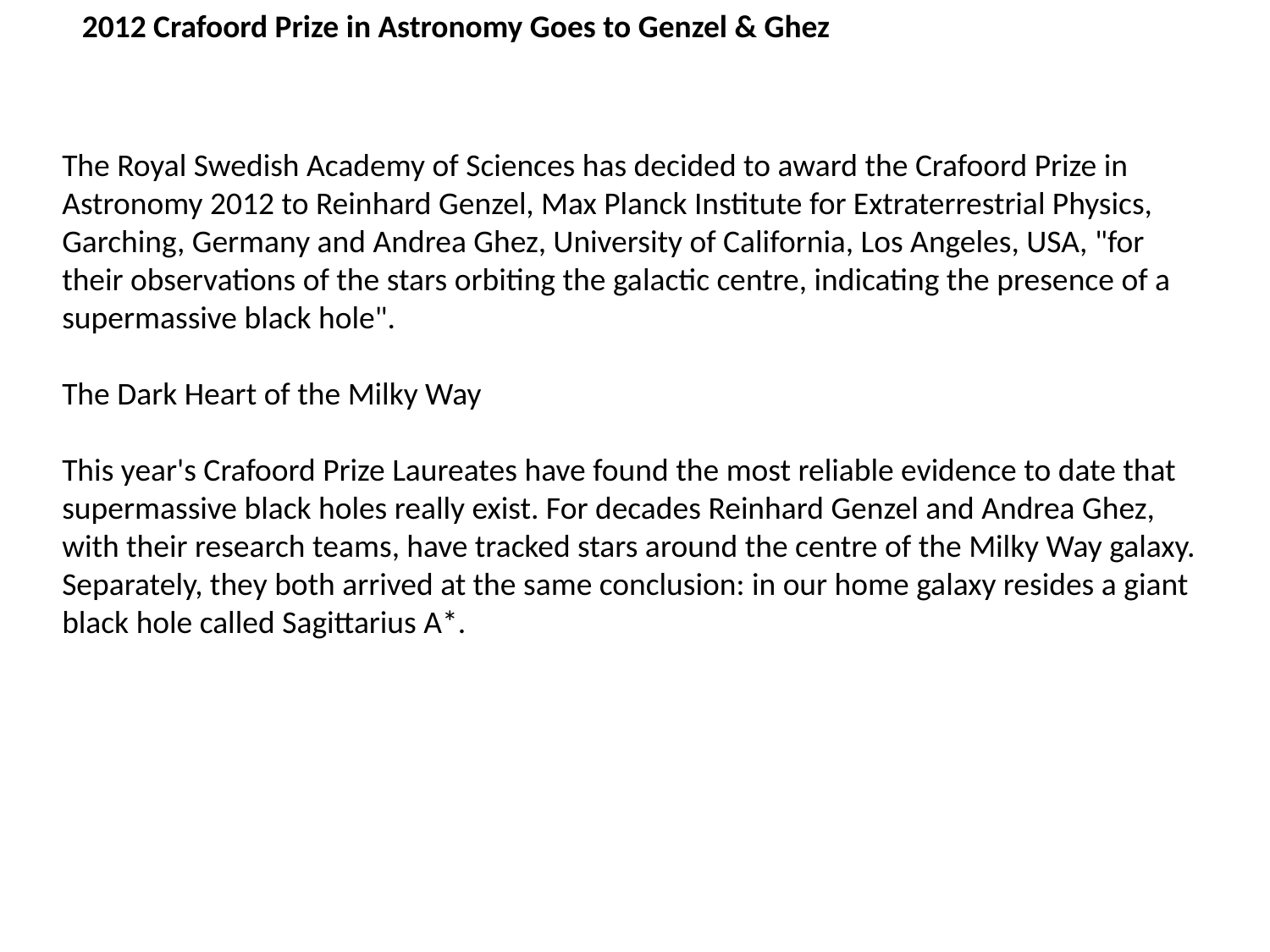

2012 Crafoord Prize in Astronomy Goes to Genzel & Ghez
The Royal Swedish Academy of Sciences has decided to award the Crafoord Prize in Astronomy 2012 to Reinhard Genzel, Max Planck Institute for Extraterrestrial Physics, Garching, Germany and Andrea Ghez, University of California, Los Angeles, USA, "for their observations of the stars orbiting the galactic centre, indicating the presence of a supermassive black hole".
The Dark Heart of the Milky Way
This year's Crafoord Prize Laureates have found the most reliable evidence to date that supermassive black holes really exist. For decades Reinhard Genzel and Andrea Ghez, with their research teams, have tracked stars around the centre of the Milky Way galaxy. Separately, they both arrived at the same conclusion: in our home galaxy resides a giant black hole called Sagittarius A*.